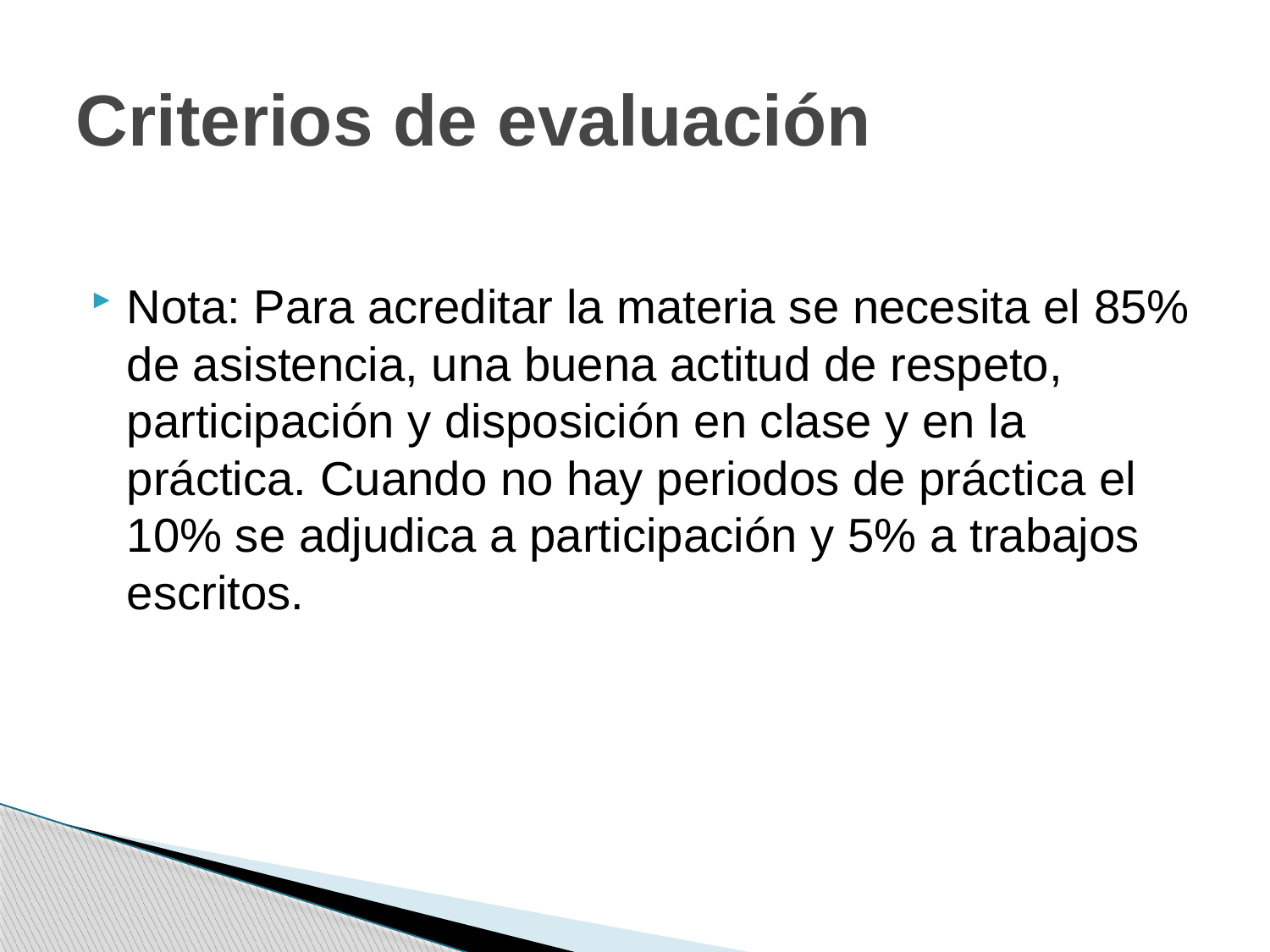

# Criterios de evaluación

Nota: Para acreditar la materia se necesita el 85% de asistencia, una buena actitud de respeto, participación y disposición en clase y en la práctica. Cuando no hay periodos de práctica el 10% se adjudica a participación y 5% a trabajos escritos.